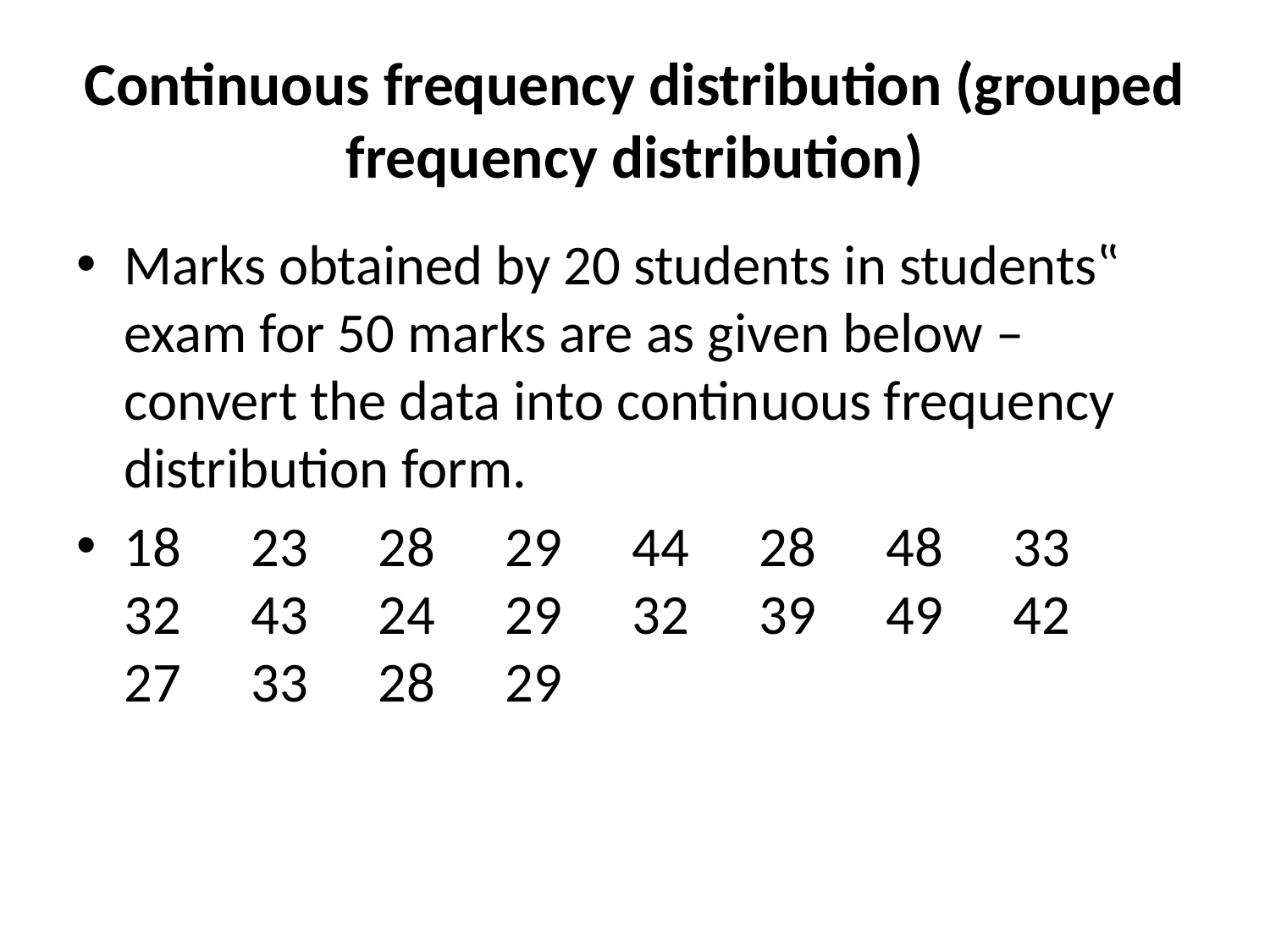

# Continuous frequency distribution (grouped frequency distribution)
Marks obtained by 20 students in students‟ exam for 50 marks are as given below – convert the data into continuous frequency distribution form.
18 	23 	28 	29 	44 	28 	48 	33 	32 	43 	24 	29 	32 	39 	49 	42 	27 	33 	28 	29